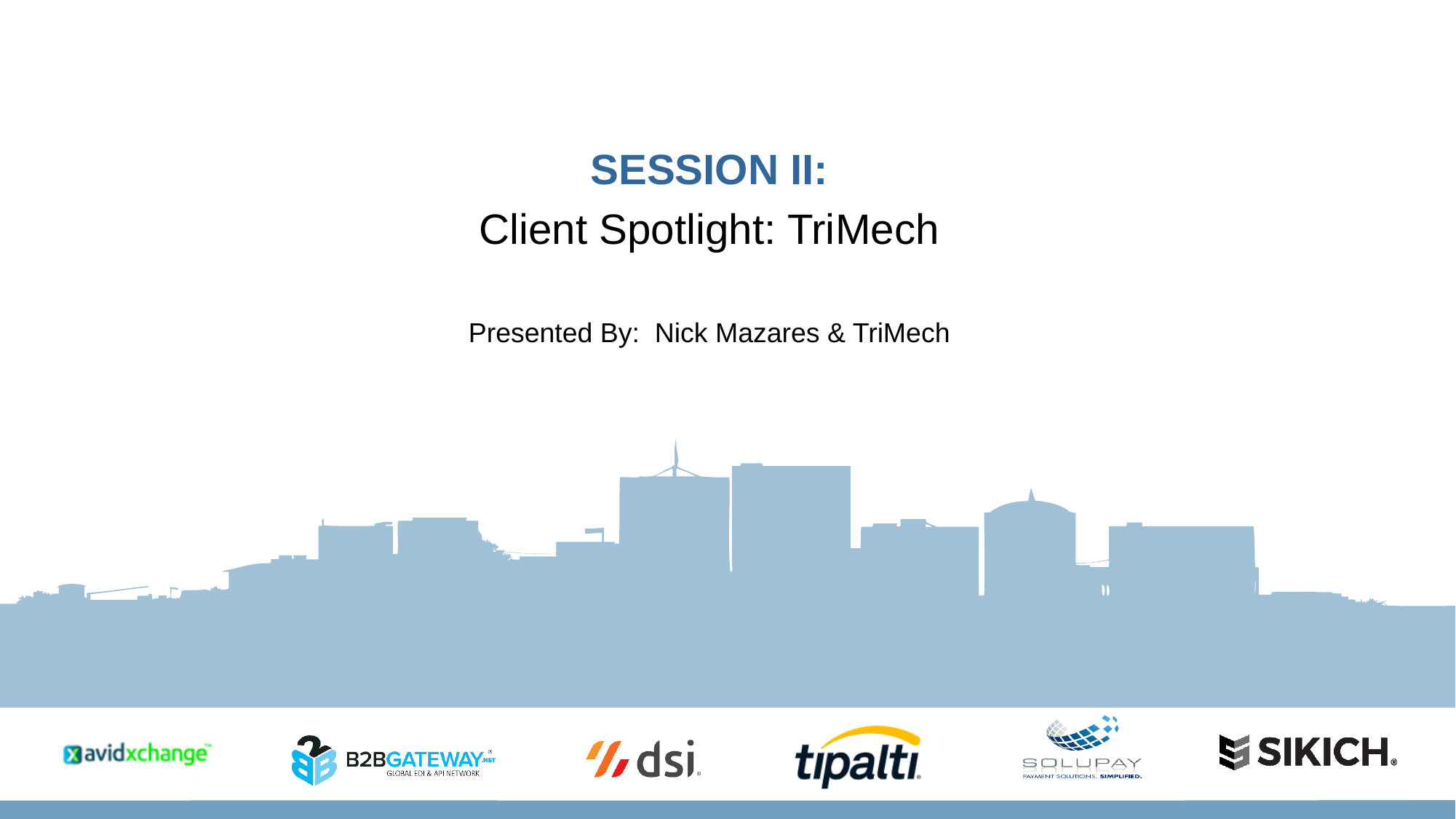

SESSION II:
Client Spotlight: TriMech
Presented By:  Nick Mazares & TriMech